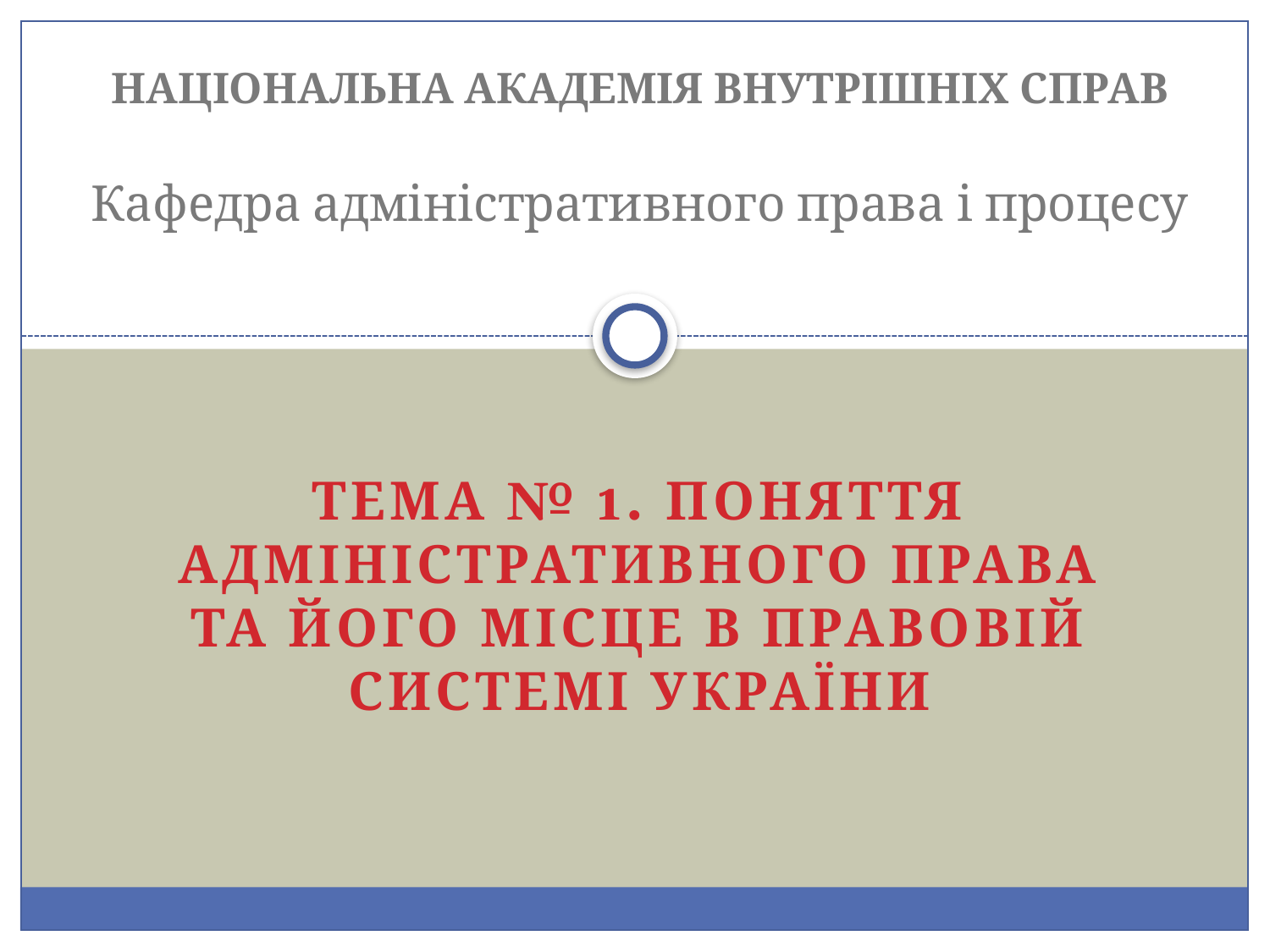

# Національна академія внутрішніх справ Кафедра адміністративного права і процесу

Тема № 1. Поняття адміністративного права та його місце в правовій системі України